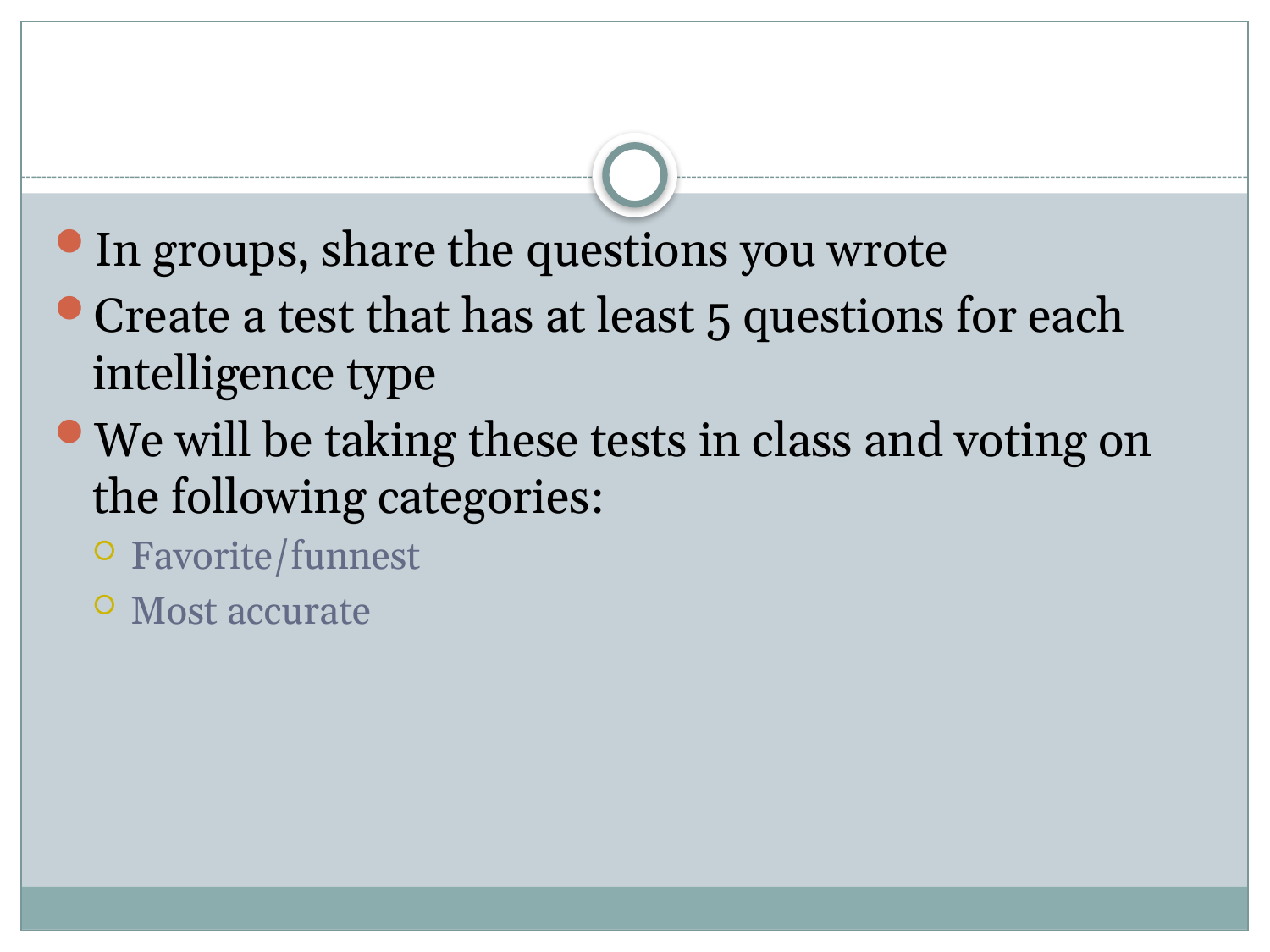

#
In groups, share the questions you wrote
Create a test that has at least 5 questions for each intelligence type
We will be taking these tests in class and voting on the following categories:
Favorite/funnest
Most accurate